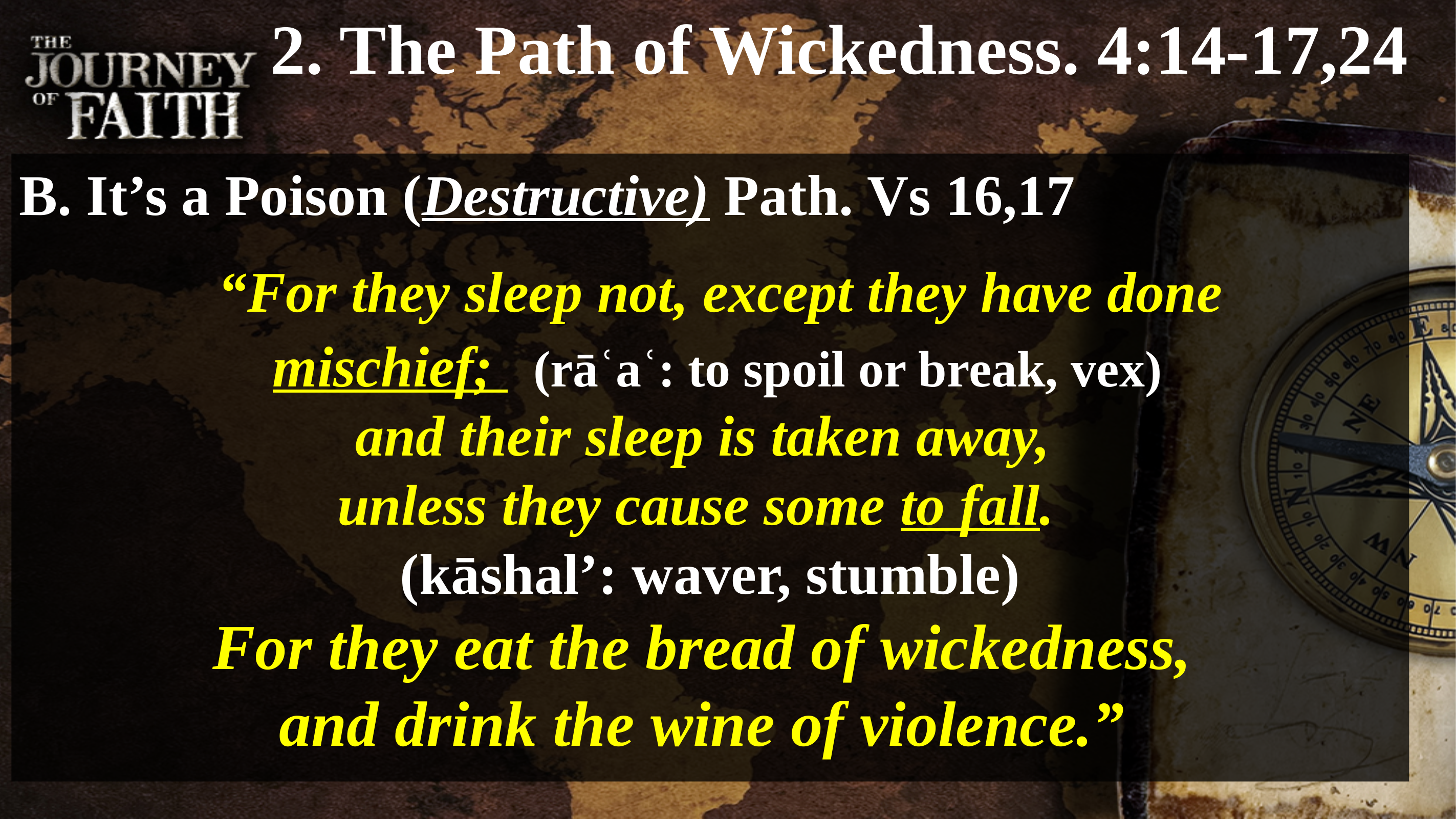

2. The Path of Wickedness. 4:14-17,24
B. It’s a Poison (Destructive) Path. Vs 16,17
 “For they sleep not, except they have done
 mischief;   (rāʿaʿ: to spoil or break, vex)
and their sleep is taken away,
unless they cause some to fall.
(kāshal’: waver, stumble)
For they eat the bread of wickedness,
and drink the wine of violence.”